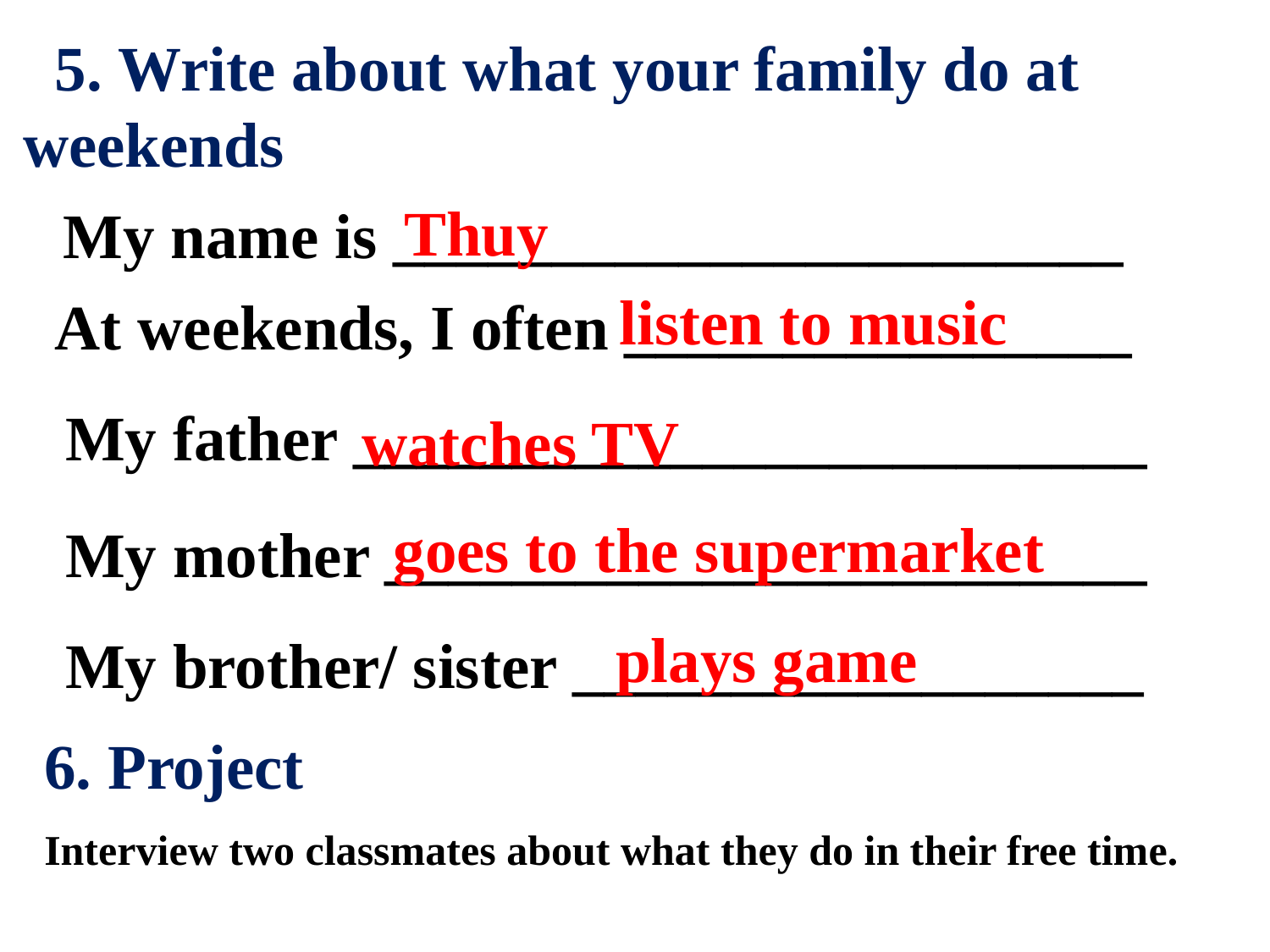

5. Write about what your family do at weekends
  Thuy
My name is _______________________
  listen to music
At weekends, I often ________________
My father _________________________
  watches TV
  goes to the supermarket
My mother ________________________
  plays game
My brother/ sister __________________
  6. Project
   Interview two classmates about what they do in their free time.